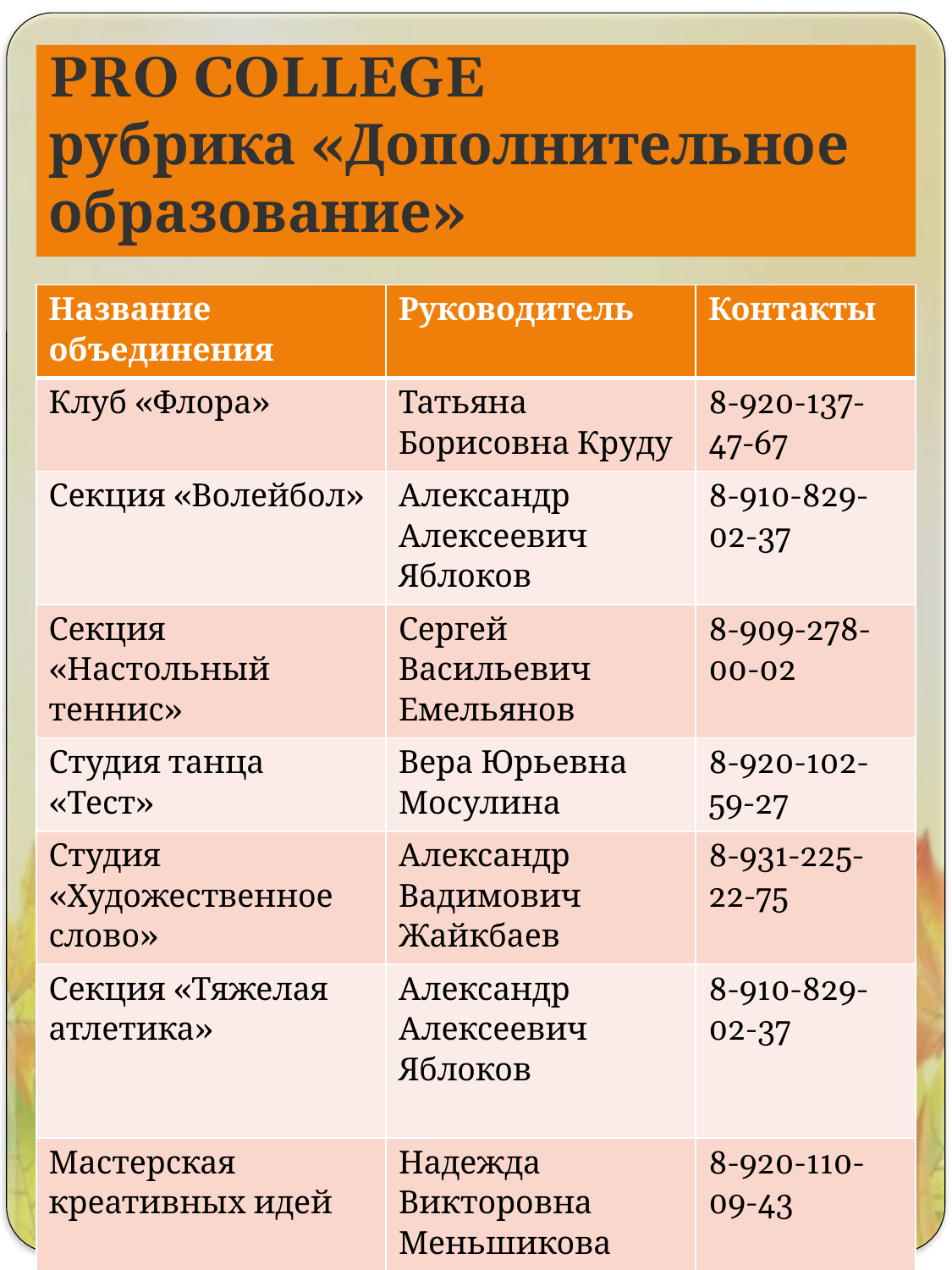

# PRO COLLEGE рубрика «Дополнительное образование»
| Название объединения | Руководитель | Контакты |
| --- | --- | --- |
| Клуб «Флора» | Татьяна Борисовна Круду | 8-920-137-47-67 |
| Секция «Волейбол» | Александр Алексеевич Яблоков | 8-910-829-02-37 |
| Секция «Настольный теннис» | Сергей Васильевич Емельянов | 8-909-278-00-02 |
| Студия танца «Тест» | Вера Юрьевна Мосулина | 8-920-102-59-27 |
| Студия «Художественное слово» | Александр Вадимович Жайкбаев | 8-931-225-22-75 |
| Секция «Тяжелая атлетика» | Александр Алексеевич Яблоков | 8-910-829-02-37 |
| Мастерская креативных идей | Надежда Викторовна Меньшикова | 8-920-110-09-43 |